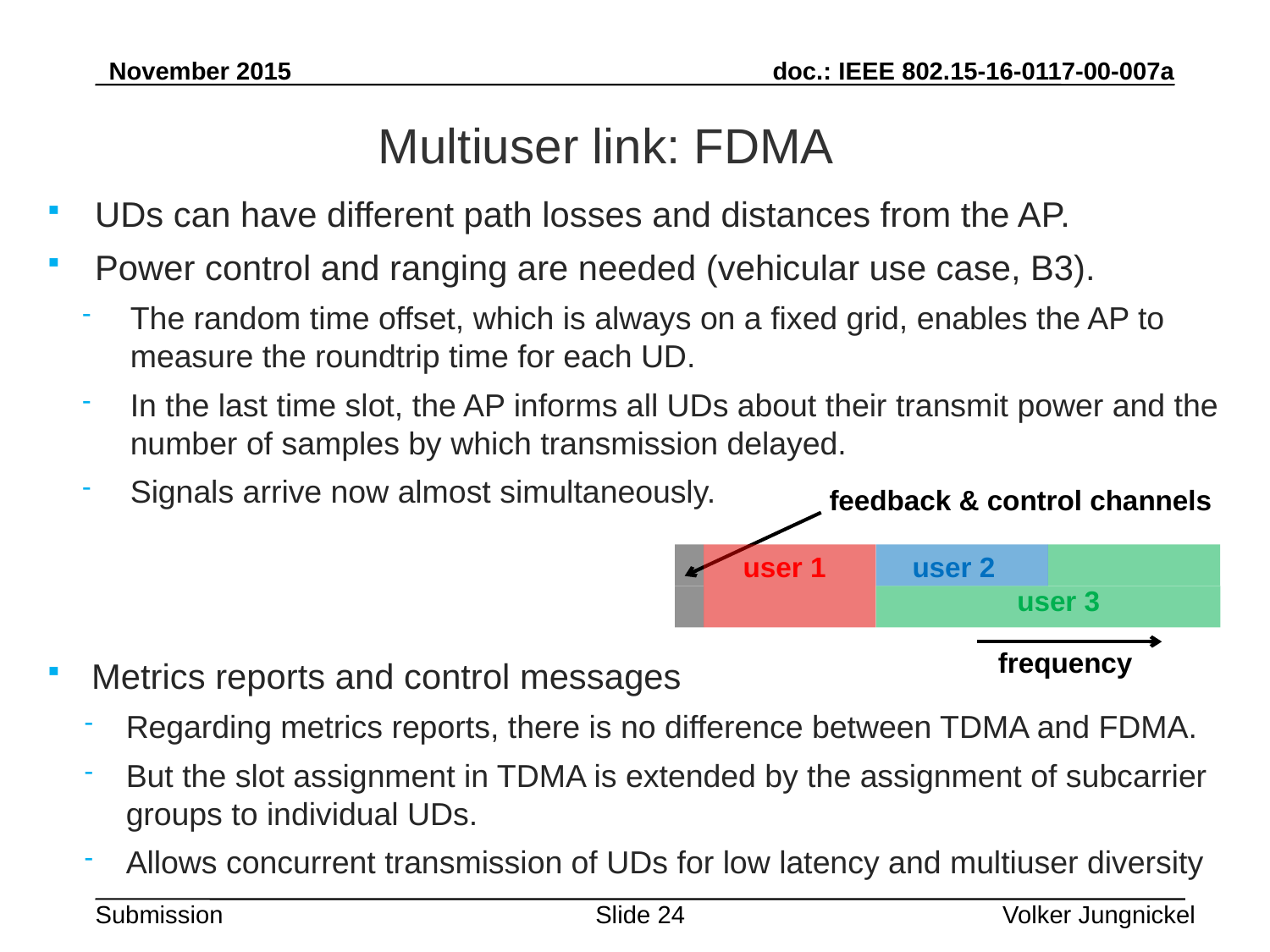

Multiuser link: FDMA
UDs can have different path losses and distances from the AP.
Power control and ranging are needed (vehicular use case, B3).
The random time offset, which is always on a fixed grid, enables the AP to measure the roundtrip time for each UD.
In the last time slot, the AP informs all UDs about their transmit power and the number of samples by which transmission delayed.
Signals arrive now almost simultaneously.

Metrics reports and control messages
Regarding metrics reports, there is no difference between TDMA and FDMA.
But the slot assignment in TDMA is extended by the assignment of subcarrier groups to individual UDs.
Allows concurrent transmission of UDs for low latency and multiuser diversity

           feedback & control channels

user 1           user 2
                                   user 3

frequency